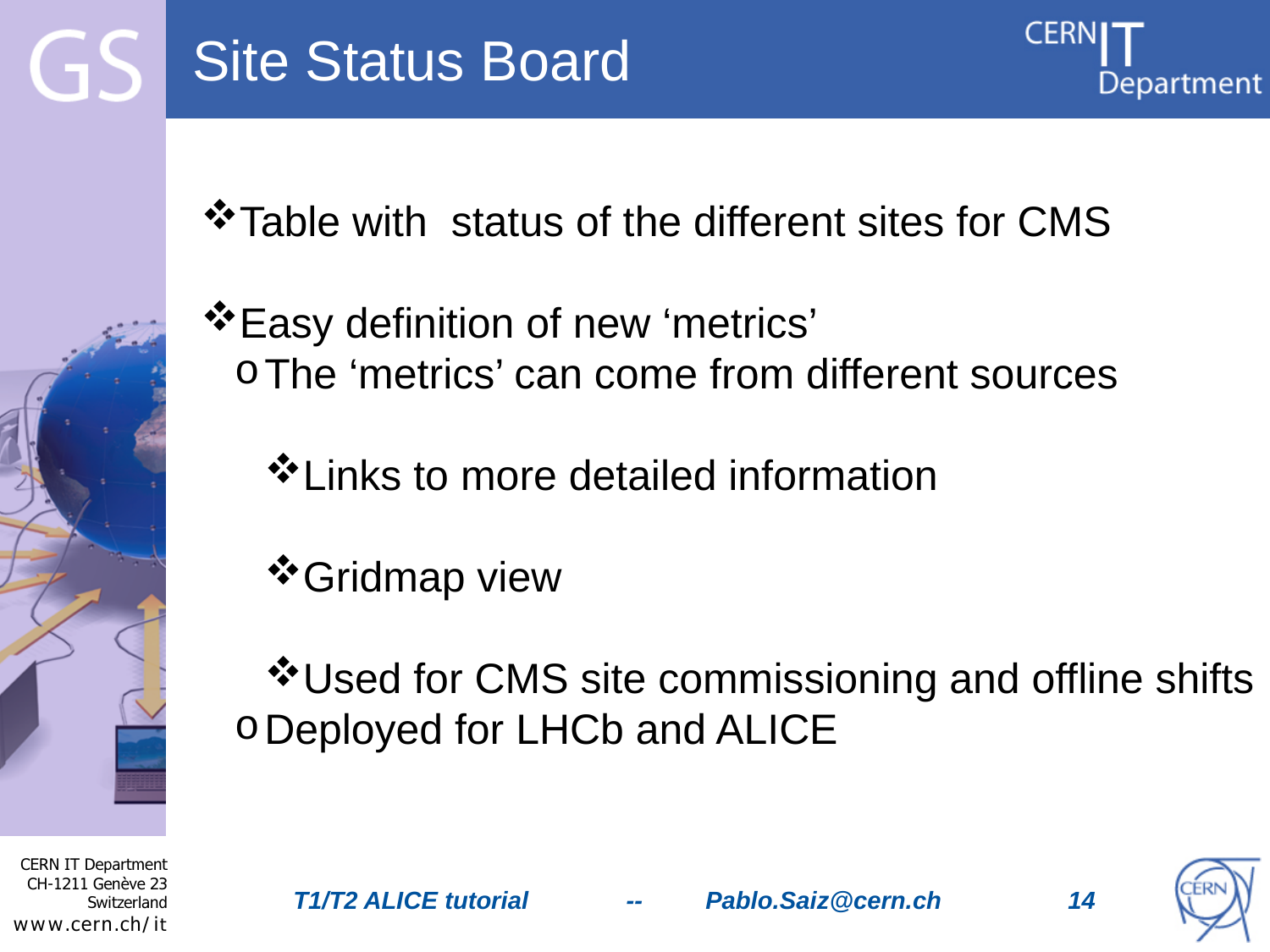

# Site Status Board
Table with  status of the different sites for CMS

Easy definition of new ‘metrics’
The ‘metrics’ can come from different sources

Links to more detailed information

Gridmap view

Used for CMS site commissioning and offline shifts
Deployed for LHCb and ALICE

T1/T2 ALICE tutorial              --         Pablo.Saiz@cern.ch                  14